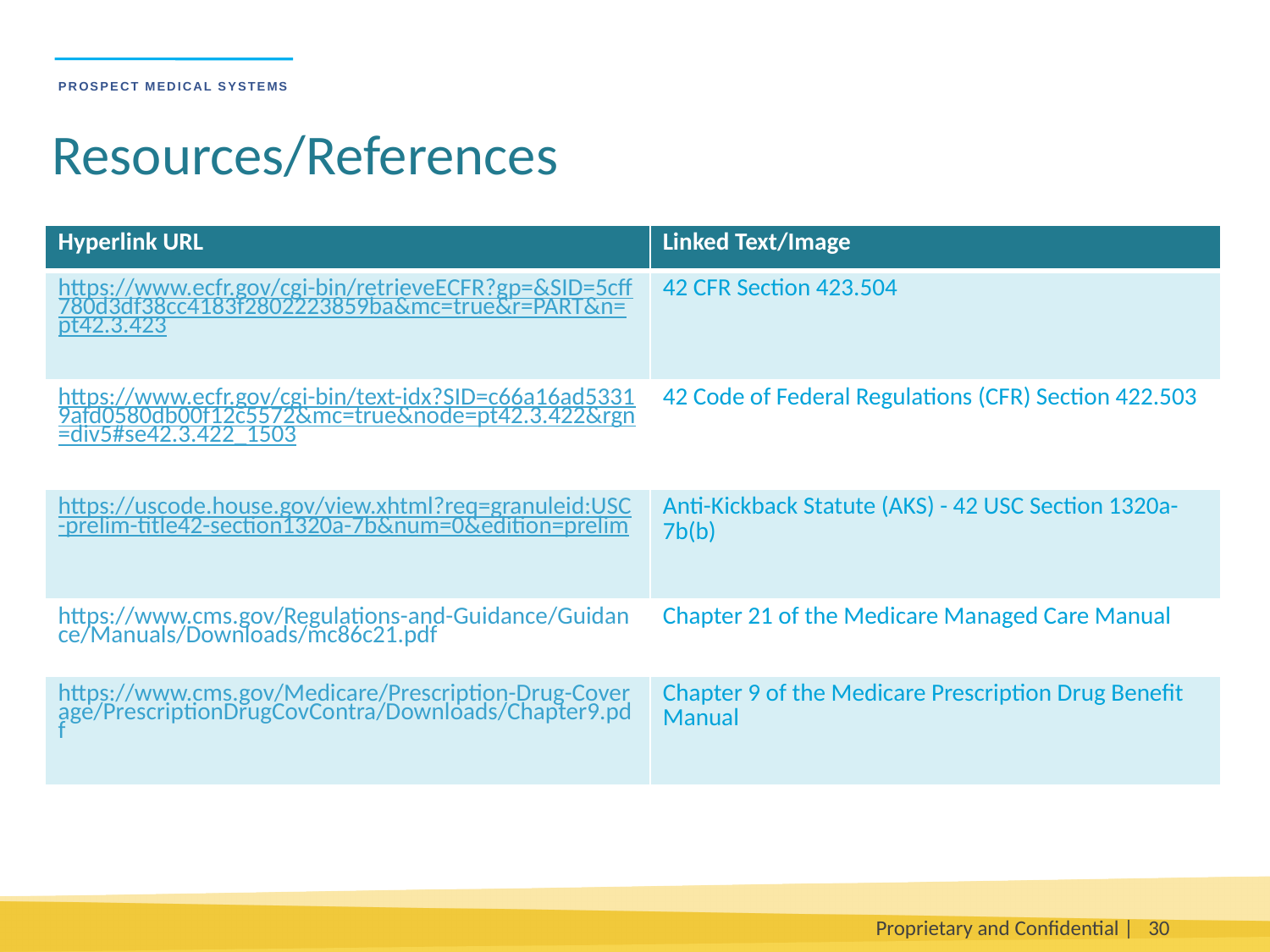

Resources/References
| Hyperlink URL | Linked Text/Image |
| --- | --- |
| https://www.ecfr.gov/cgi-bin/retrieveECFR?gp=&SID=5cff780d3df38cc4183f2802223859ba&mc=true&r=PART&n=pt42.3.423 | 42 CFR Section 423.504 |
| https://www.ecfr.gov/cgi-bin/text-idx?SID=c66a16ad53319afd0580db00f12c5572&mc=true&node=pt42.3.422&rgn=div5#se42.3.422\_1503 | 42 Code of Federal Regulations (CFR) Section 422.503 |
| https://uscode.house.gov/view.xhtml?req=granuleid:USC-prelim-title42-section1320a-7b&num=0&edition=prelim | Anti-Kickback Statute (AKS) - 42 USC Section 1320a-7b(b) |
| https://www.cms.gov/Regulations-and-Guidance/Guidance/Manuals/Downloads/mc86c21.pdf | Chapter 21 of the Medicare Managed Care Manual |
| https://www.cms.gov/Medicare/Prescription-Drug-Coverage/PrescriptionDrugCovContra/Downloads/Chapter9.pdf | Chapter 9 of the Medicare Prescription Drug Benefit Manual |
Proprietary and Confidential |
30